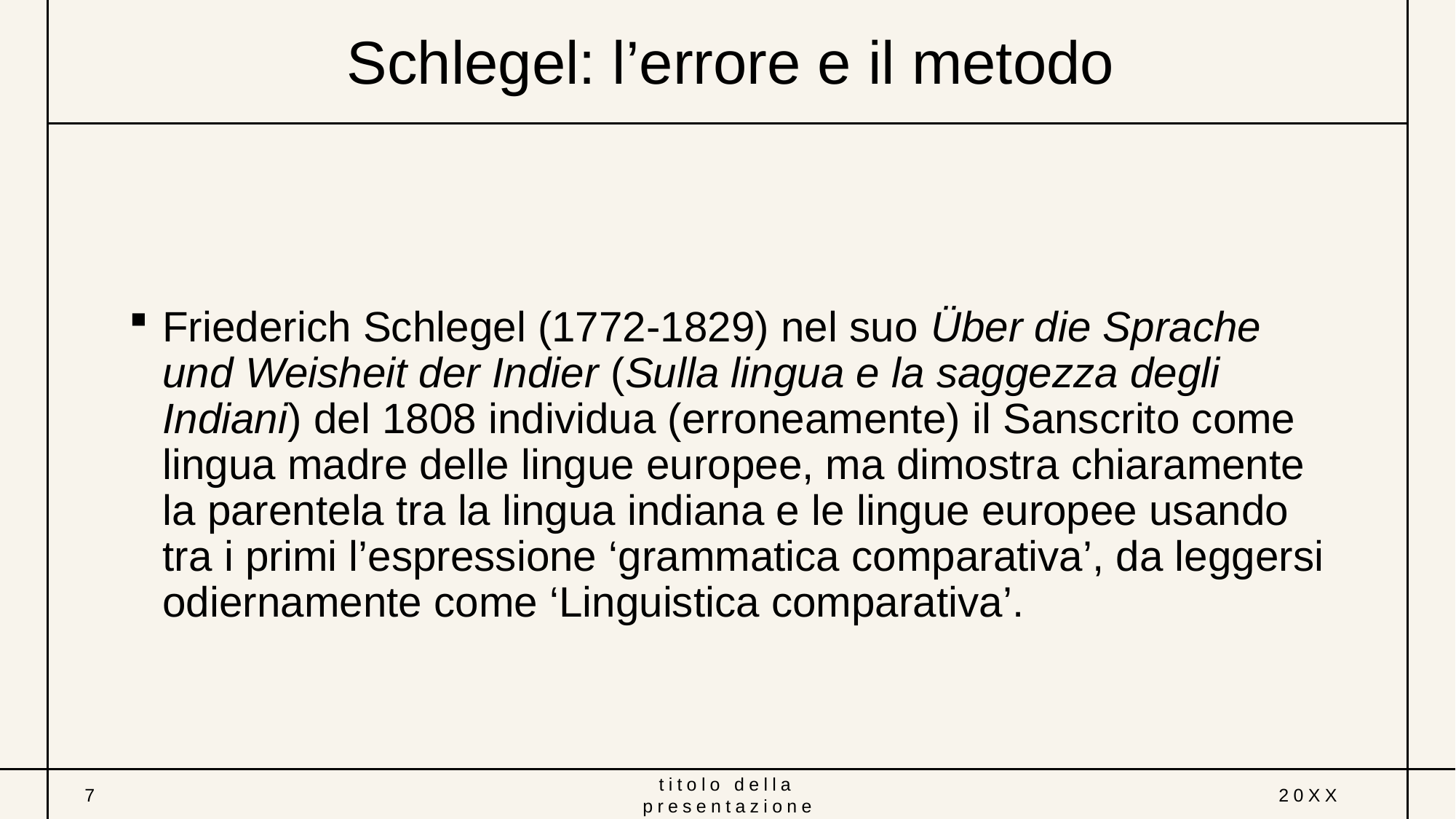

# Schlegel: l’errore e il metodo

Friederich Schlegel (1772-1829) nel suo Über die Sprache und Weisheit der Indier (Sulla lingua e la saggezza degli Indiani) del 1808 individua (erroneamente) il Sanscrito come lingua madre delle lingue europee, ma dimostra chiaramente la parentela tra la lingua indiana e le lingue europee usando tra i primi l’espressione ‘grammatica comparativa’, da leggersi odiernamente come ‘Linguistica comparativa’.
7
titolo della presentazione
20XX